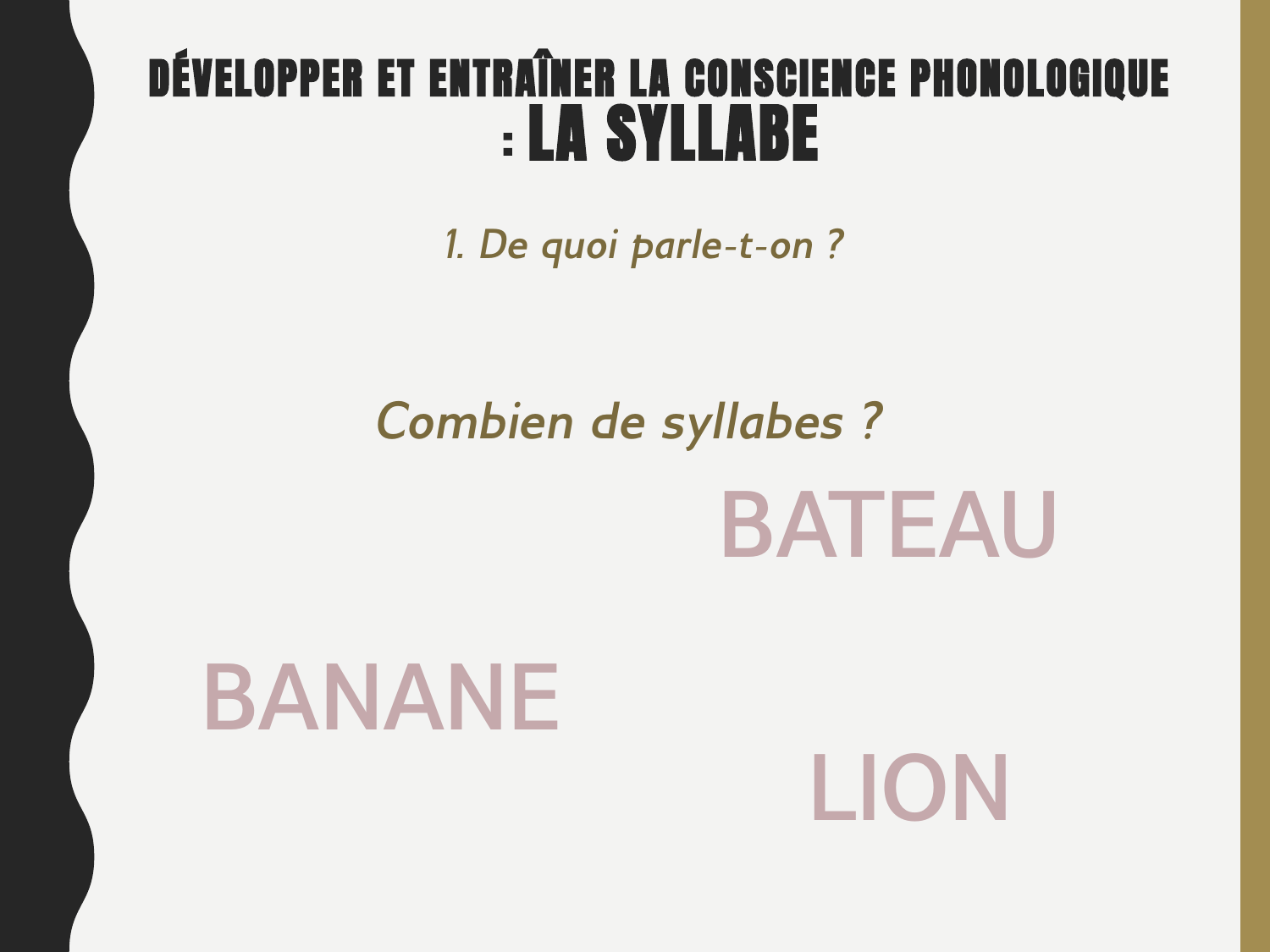

Développer et entraîner la conscience phonologique : LA SYLLABE
1. De quoi parle-t-on ?

Combien de syllabes ?

BATEAU
BANANE
LION